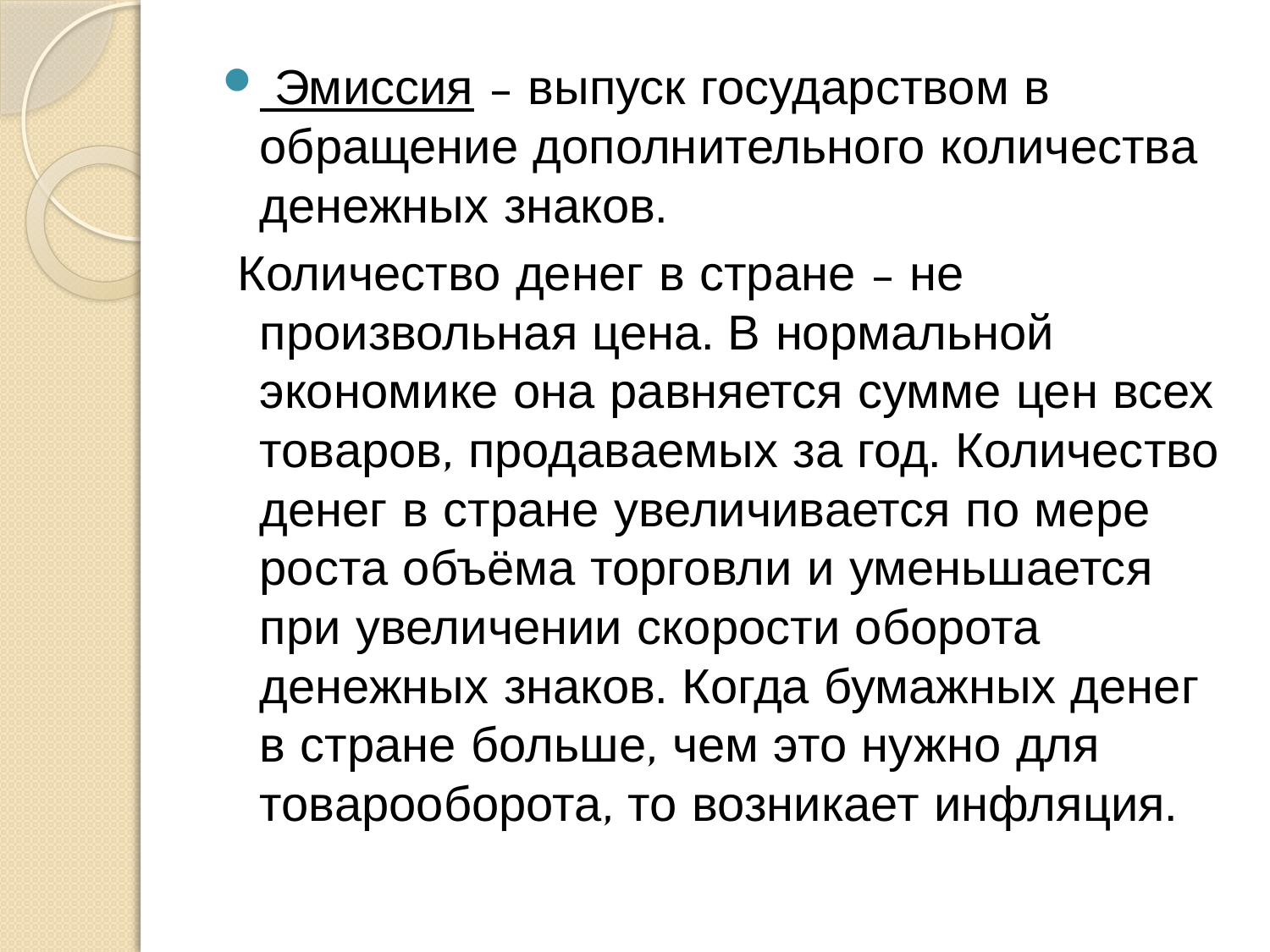

#
 Эмиссия – выпуск государством в обращение дополнительного количества денежных знаков.
 Количество денег в стране – не произвольная цена. В нормальной экономике она равняется сумме цен всех товаров, продаваемых за год. Количество денег в стране увеличивается по мере роста объёма торговли и уменьшается при увеличении скорости оборота денежных знаков. Когда бумажных денег в стране больше, чем это нужно для товарооборота, то возникает инфляция.